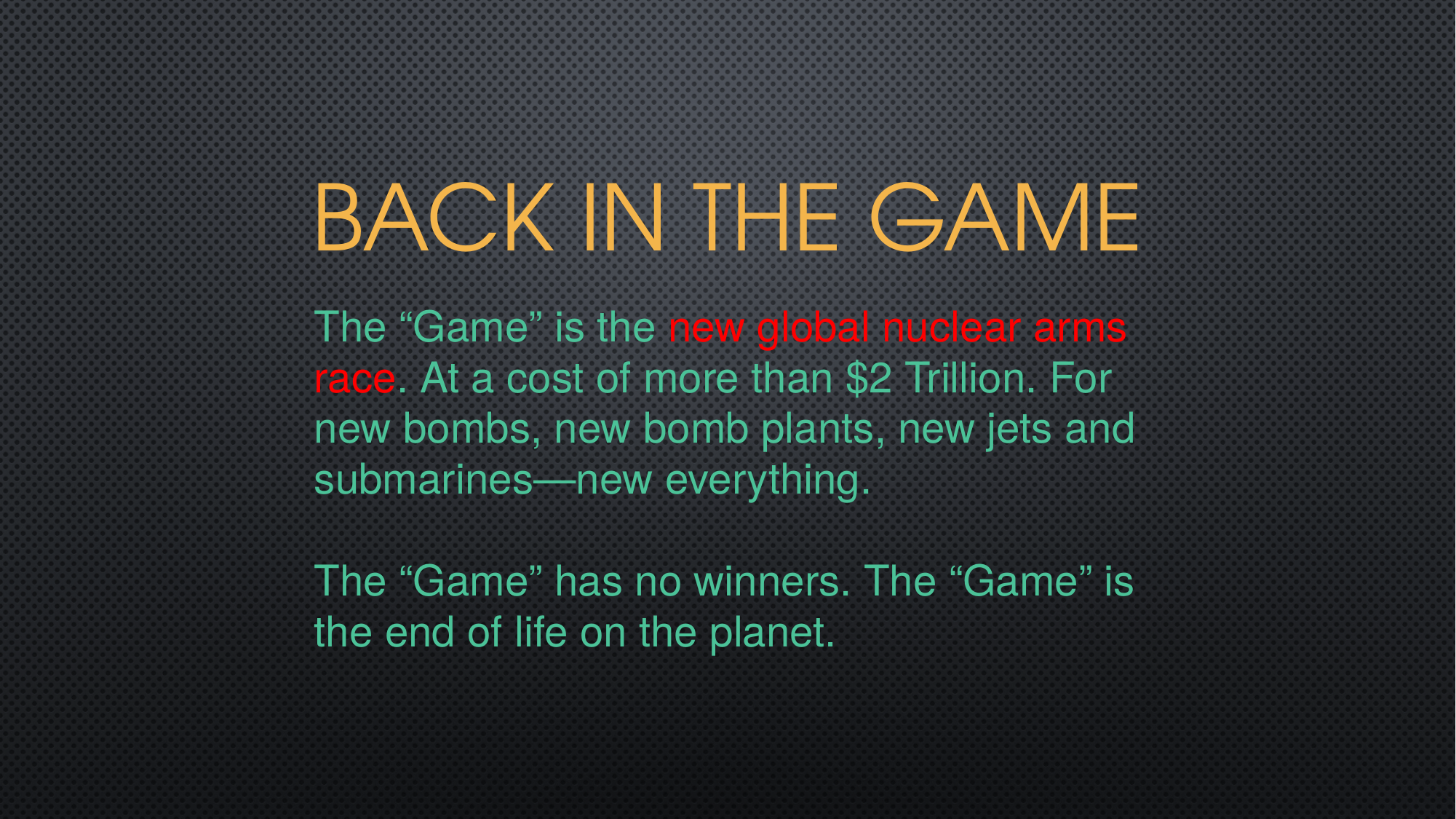

# BACK IN THE GAME
The “Game” is the new global nuclear arms race. At a cost of more than $2 Trillion. For new bombs, new bomb plants, new jets and submarines—new everything.

The “Game” has no winners. The “Game” is the end of life on the planet.